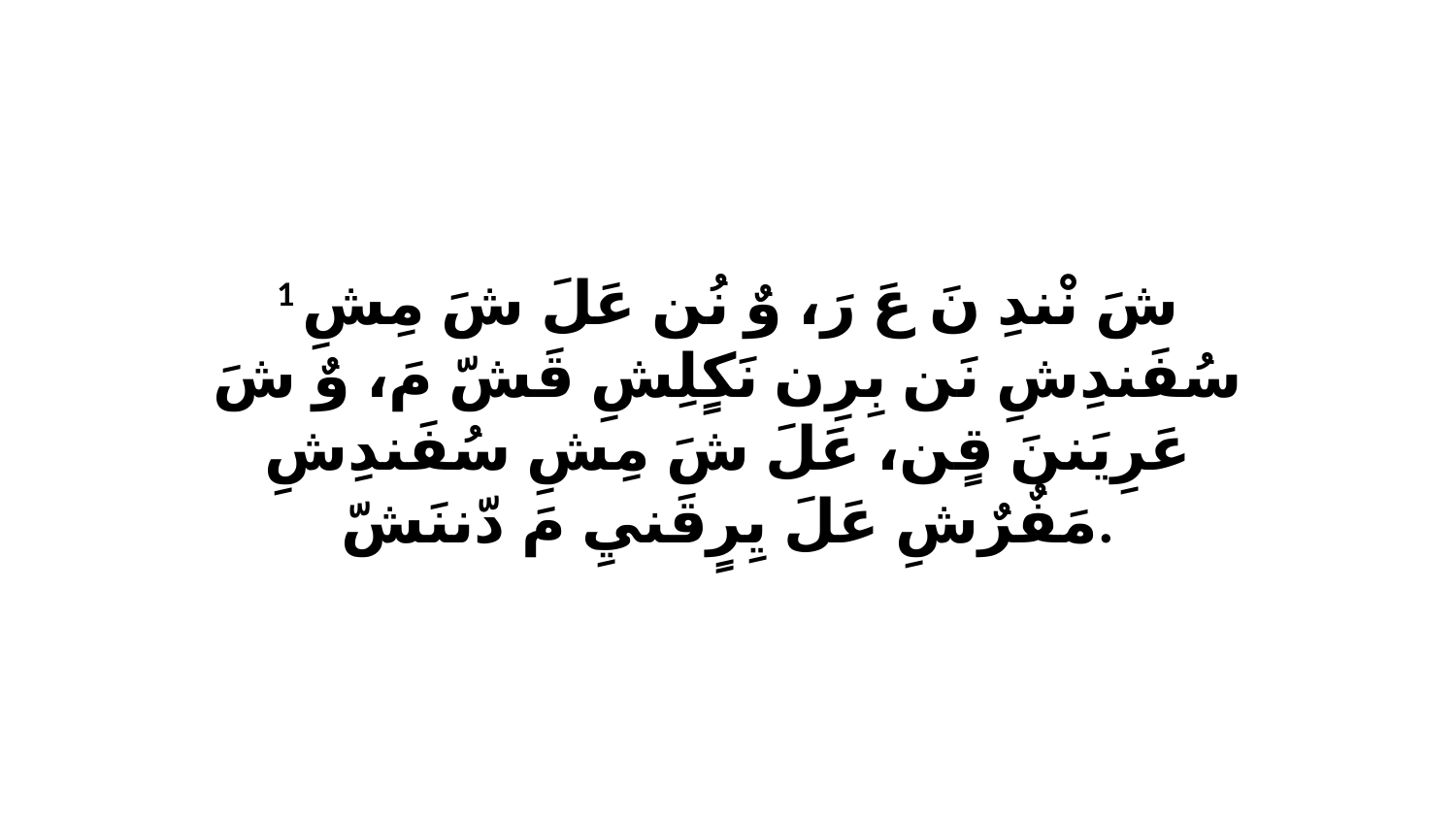

1 شَ نْندِ نَ عَ رَ، وٌ نُن عَلَ شَ مِشِ سُفَندِشِ نَن بِرِن نَكٍلِشِ قَشّ مَ، وٌ شَ عَرِيَننَ قٍن، عَلَ شَ مِشِ سُفَندِشِ مَفٌرٌشِ عَلَ يِرٍقَنيِ مَ دّننَشّ.